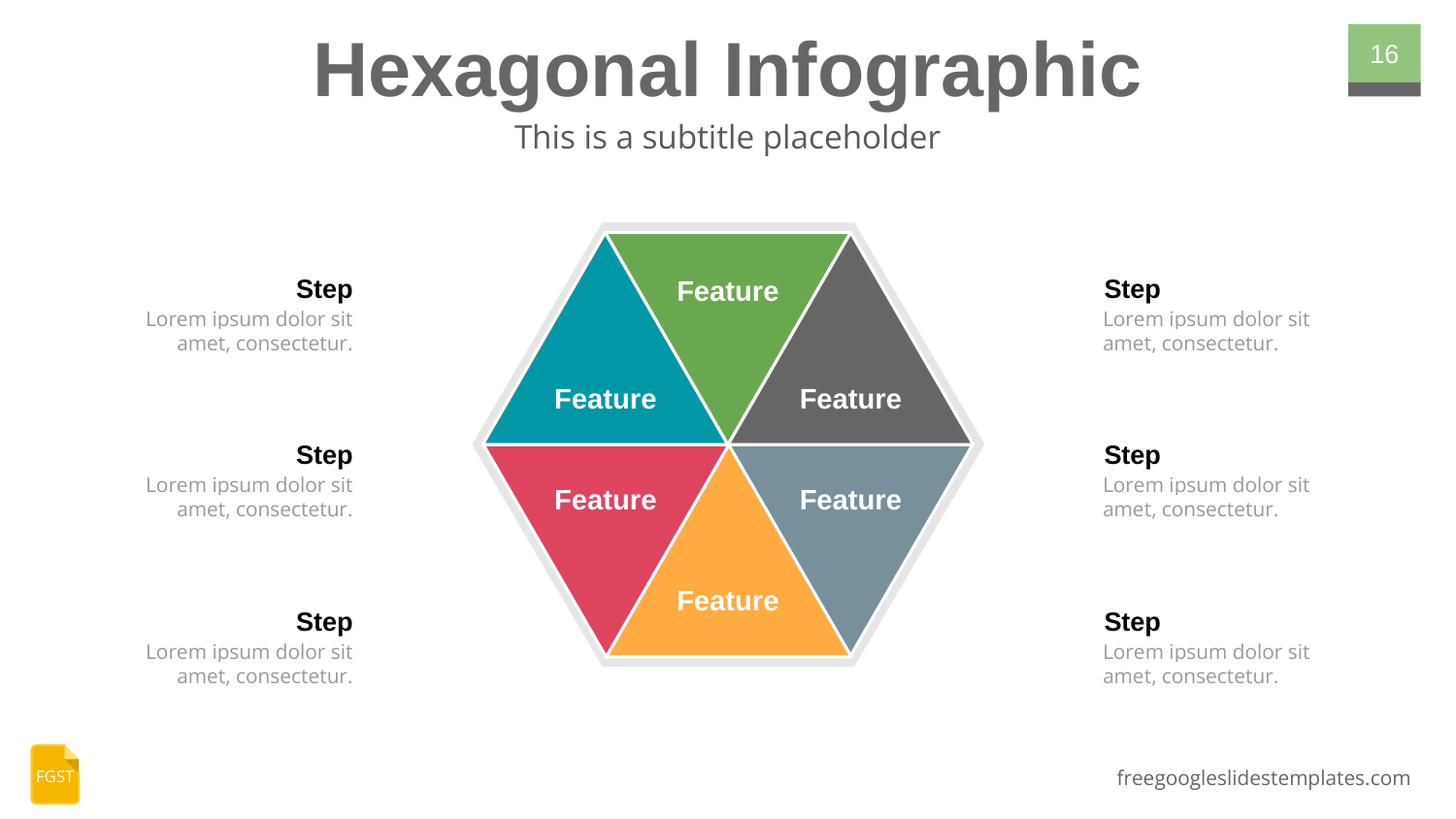

# Hexagonal Infographic
16
This is a subtitle placeholder

Step
Lorem ipsum dolor sit amet, consectetur.
Step
Lorem ipsum dolor sit amet, consectetur.
Feature
Feature
Feature
Step
Lorem ipsum dolor sit amet, consectetur.
Step
Lorem ipsum dolor sit amet, consectetur.

Feature
Feature
Feature
Step
Lorem ipsum dolor sit amet, consectetur.
Step
Lorem ipsum dolor sit amet, consectetur.